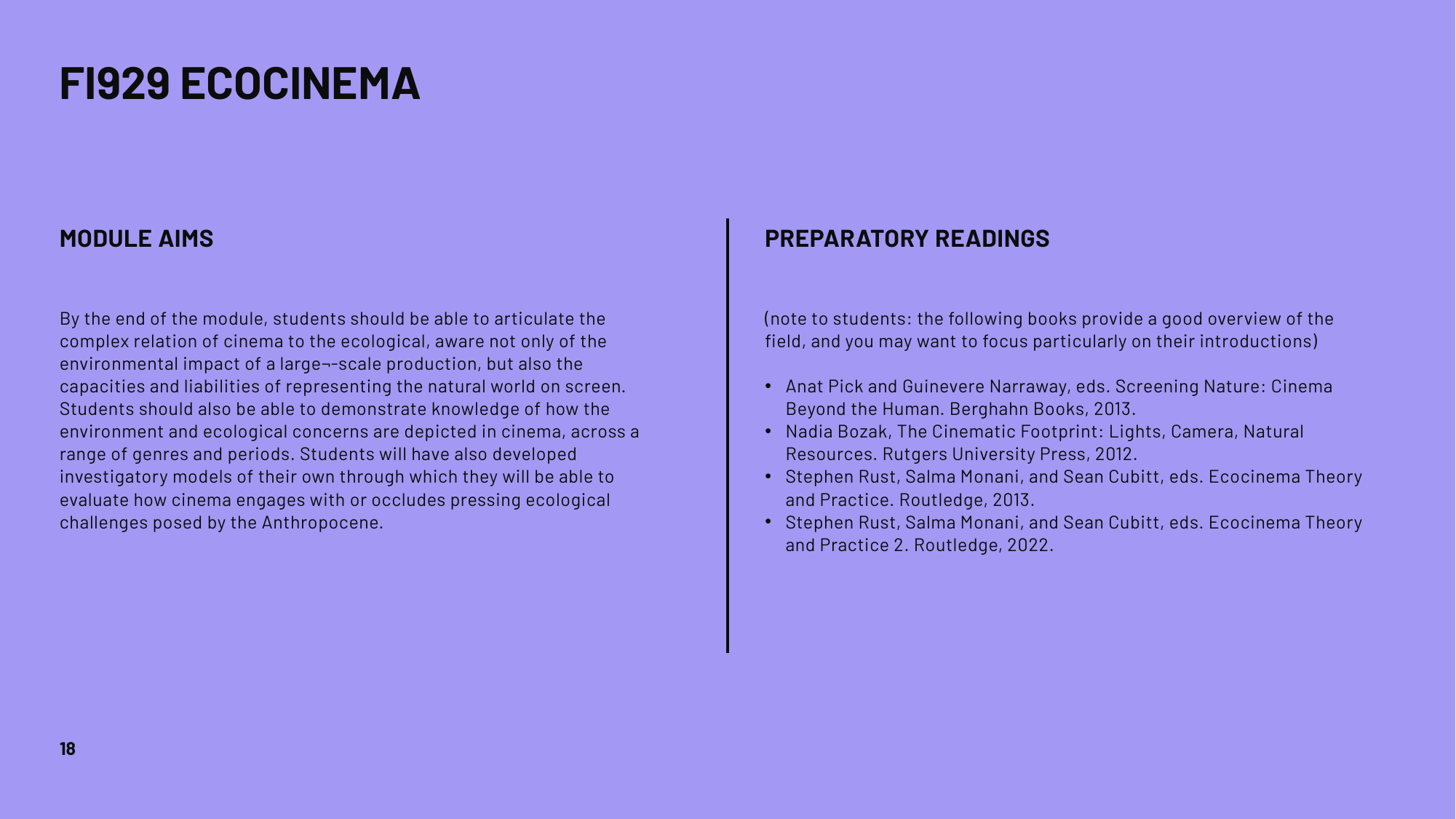

# FI929 ECOCINEMA
MODULE AIMS
PREPARATORY READINGS
By the end of the module, students should be able to articulate the complex relation of cinema to the ecological, aware not only of the environmental impact of a large¬-scale production, but also the capacities and liabilities of representing the natural world on screen. Students should also be able to demonstrate knowledge of how the environment and ecological concerns are depicted in cinema, across a range of genres and periods. Students will have also developed investigatory models of their own through which they will be able to evaluate how cinema engages with or occludes pressing ecological challenges posed by the Anthropocene.
(note to students: the following books provide a good overview of the field, and you may want to focus particularly on their introductions)

Anat Pick and Guinevere Narraway, eds. Screening Nature: Cinema Beyond the Human. Berghahn Books, 2013.
Nadia Bozak, The Cinematic Footprint: Lights, Camera, Natural Resources. Rutgers University Press, 2012.
Stephen Rust, Salma Monani, and Sean Cubitt, eds. Ecocinema Theory and Practice. Routledge, 2013.
Stephen Rust, Salma Monani, and Sean Cubitt, eds. Ecocinema Theory and Practice 2. Routledge, 2022.

18